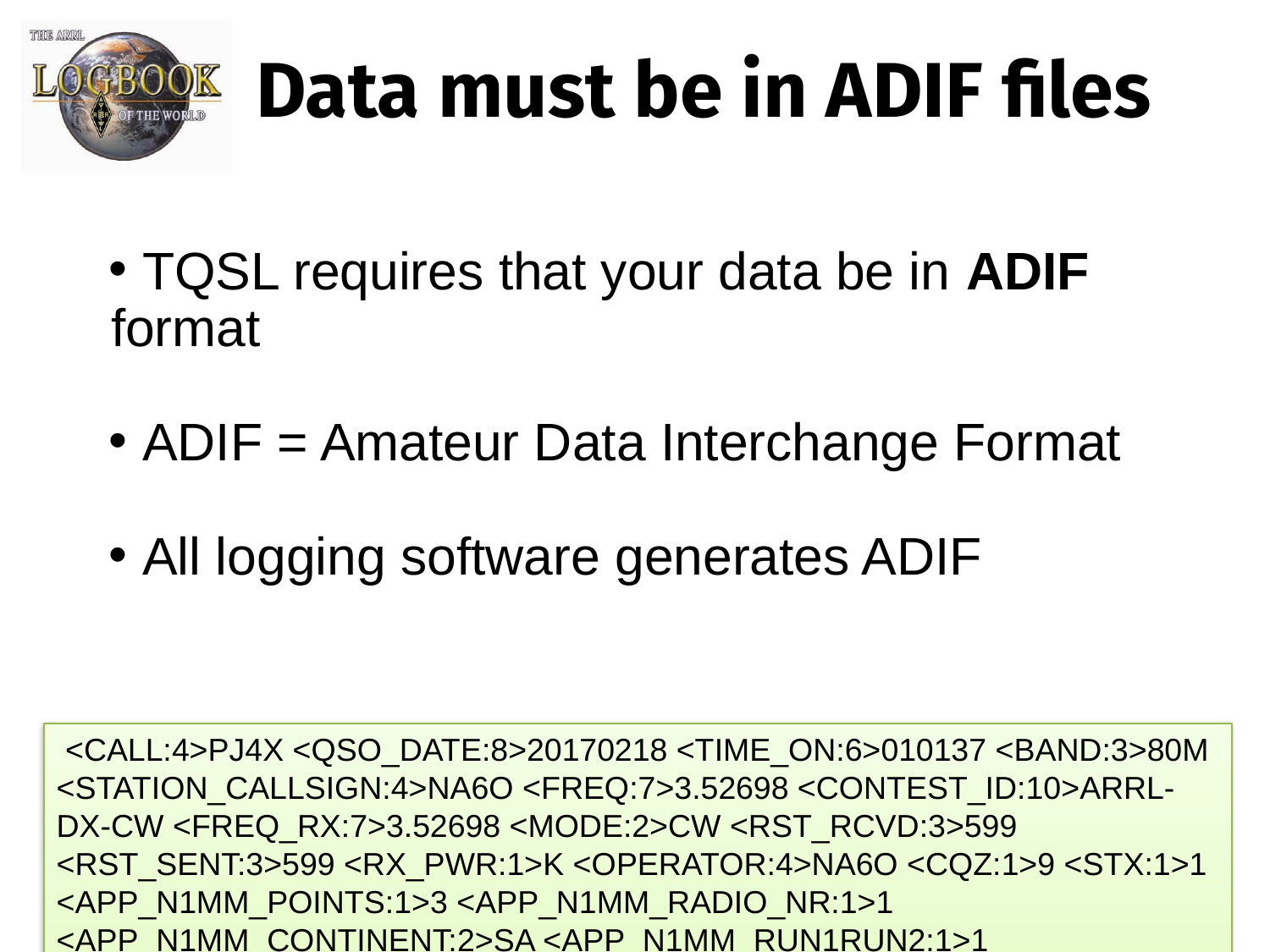

Data must be in ADIF files

 TQSL requires that your data be in ADIF format

 ADIF = Amateur Data Interchange Format

 All logging software generates ADIF
 <CALL:4>PJ4X <QSO_DATE:8>20170218 <TIME_ON:6>010137 <BAND:3>80M <STATION_CALLSIGN:4>NA6O <FREQ:7>3.52698 <CONTEST_ID:10>ARRL-DX-CW <FREQ_RX:7>3.52698 <MODE:2>CW <RST_RCVD:3>599 <RST_SENT:3>599 <RX_PWR:1>K <OPERATOR:4>NA6O <CQZ:1>9 <STX:1>1 <APP_N1MM_POINTS:1>3 <APP_N1MM_RADIO_NR:1>1 <APP_N1MM_CONTINENT:2>SA <APP_N1MM_RUN1RUN2:1>1 <APP_N1MM_RADIOINTERFACED:1>1 <APP_N1MM_ISORIGINAL:4>True <APP_N1MM_NETBIOSNAME:4>STN1 <APP_N1MM_ISRUNQSO:1>0 <EOR>